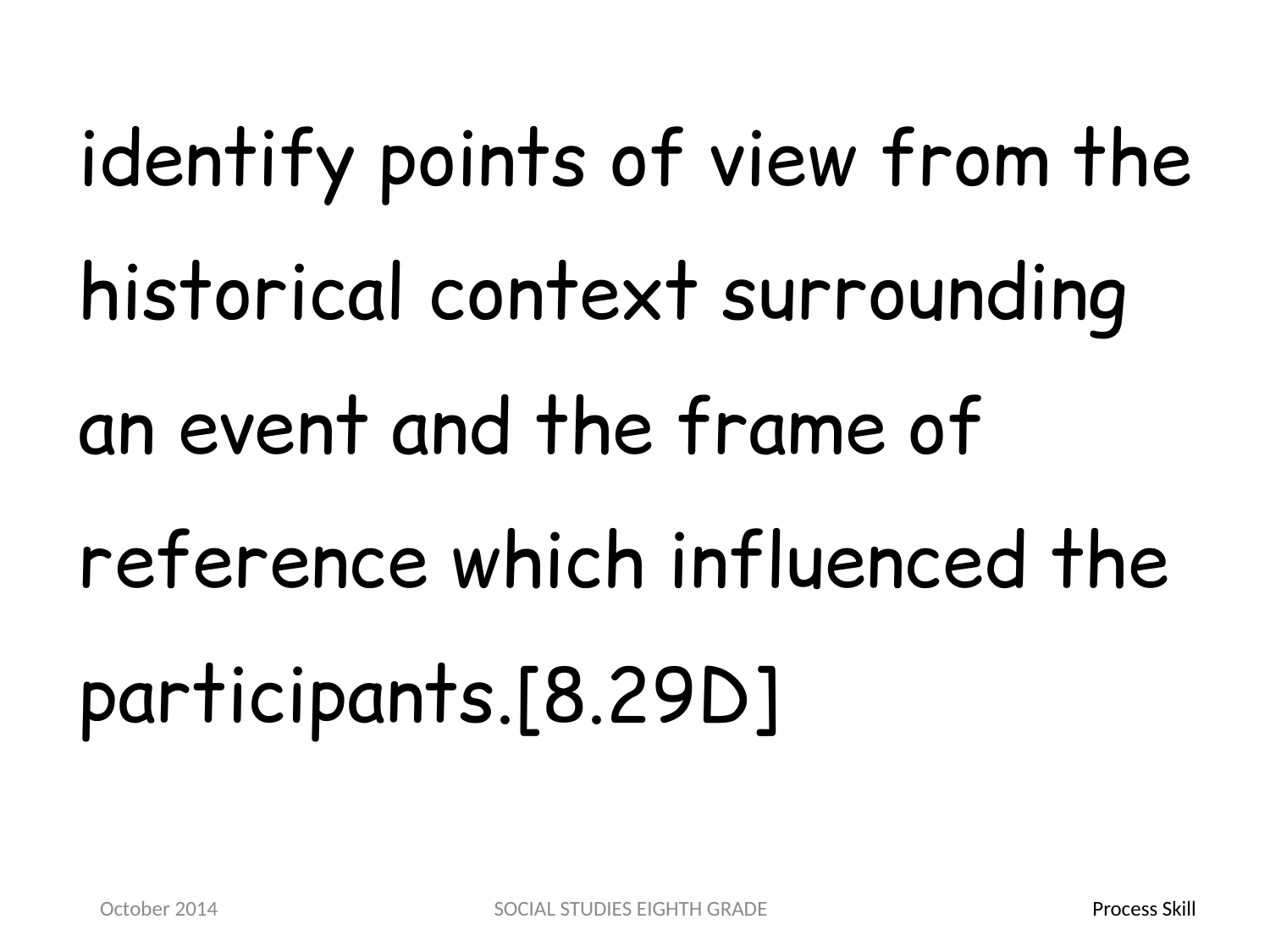

identify points of view from the historical context surrounding an event and the frame of reference which influenced the participants.[8.29D]
October 2014
SOCIAL STUDIES EIGHTH GRADE